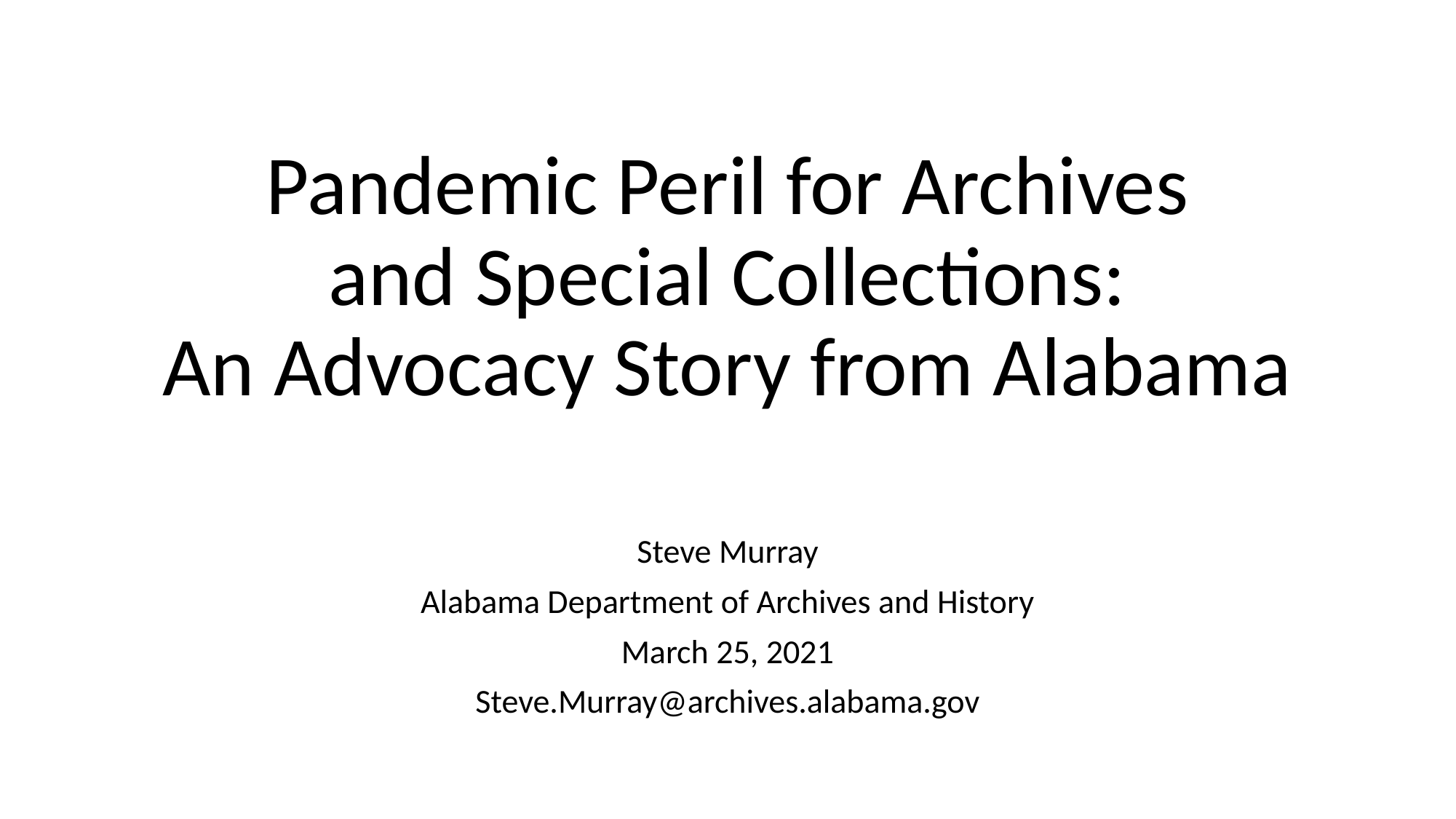

# Pandemic Peril for Archives and Special Collections: An Advocacy Story from Alabama
Steve Murray
Alabama Department of Archives and History
March 25, 2021
Steve.Murray@archives.alabama.gov